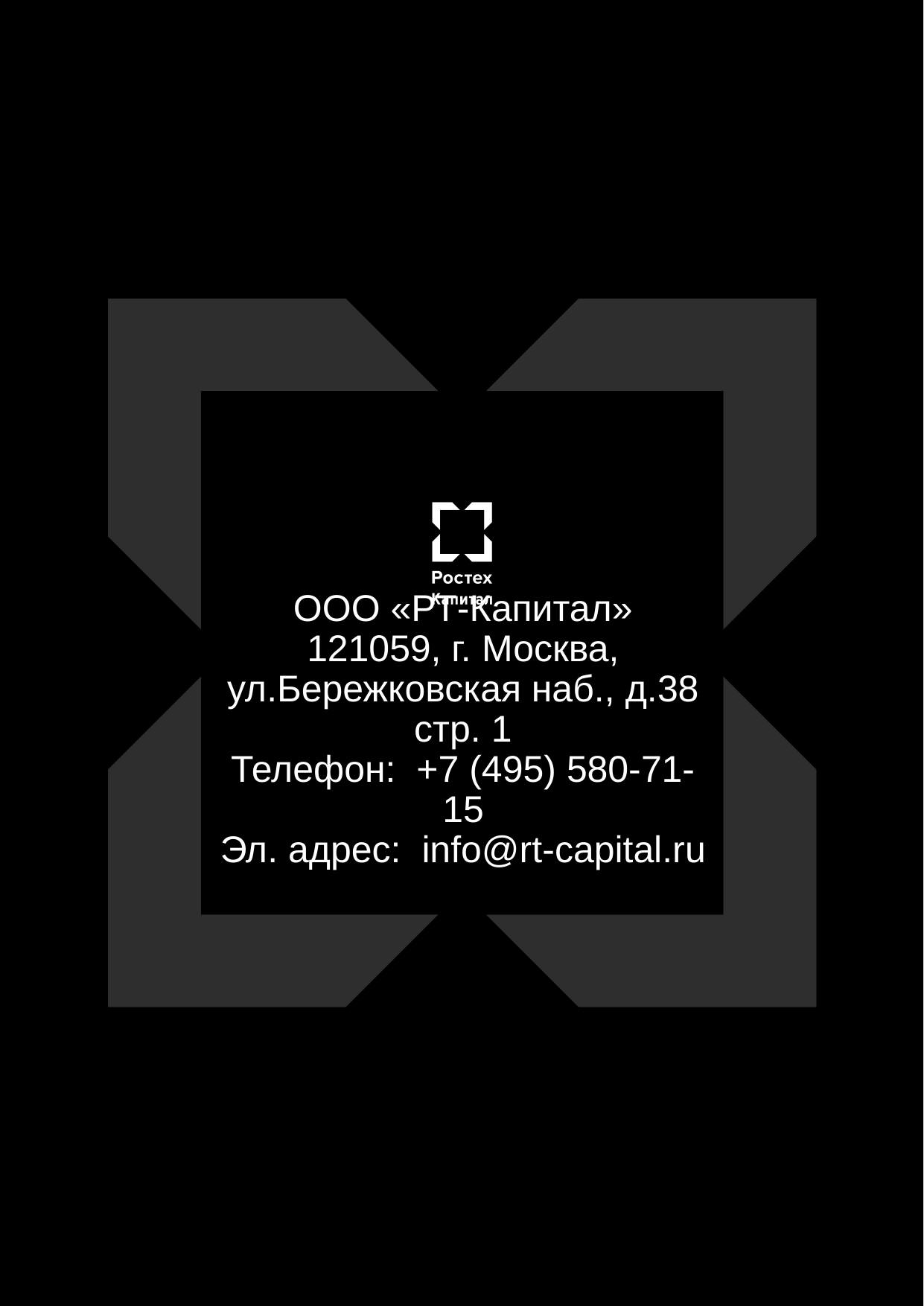

# ООО «РТ-Капитал» 121059, г. Москва, ул.Бережковская наб., д.38 стр. 1 Телефон:  +7 (495) 580-71-15 Эл. адрес:  info@rt-capital.ru
5